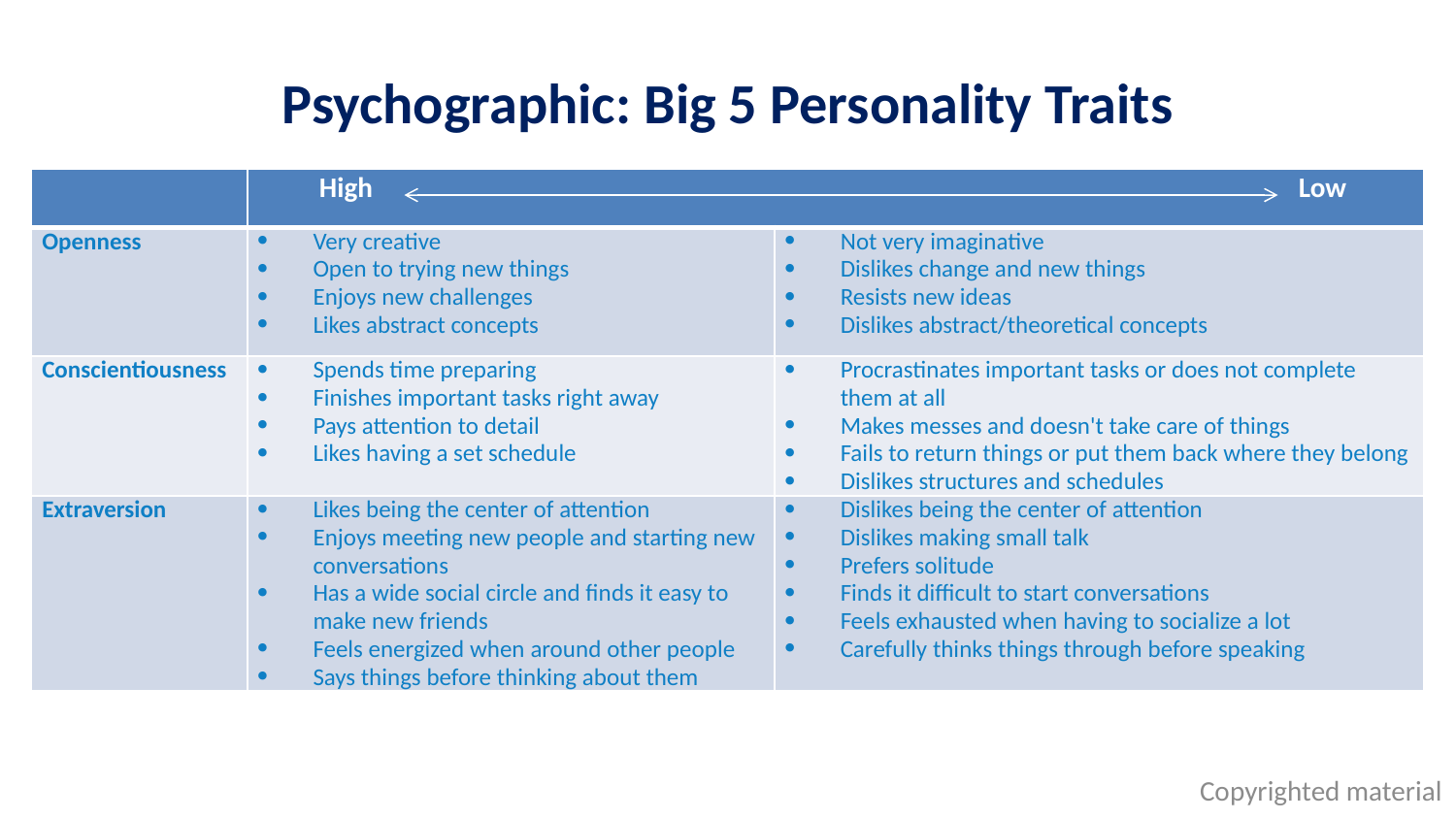

# Psychographic: Big 5 Personality Traits
|  | High Low |  |
| --- | --- | --- |
| Openness | Very creative Open to trying new things Enjoys new challenges Likes abstract concepts | Not very imaginative Dislikes change and new things Resists new ideas Dislikes abstract/theoretical concepts |
| Conscientiousness | Spends time preparing Finishes important tasks right away Pays attention to detail Likes having a set schedule | Procrastinates important tasks or does not complete them at all Makes messes and doesn't take care of things Fails to return things or put them back where they belong Dislikes structures and schedules |
| Extraversion | Likes being the center of attention Enjoys meeting new people and starting new conversations Has a wide social circle and finds it easy to make new friends Feels energized when around other people Says things before thinking about them | Dislikes being the center of attention Dislikes making small talk Prefers solitude Finds it difficult to start conversations Feels exhausted when having to socialize a lot Carefully thinks things through before speaking |